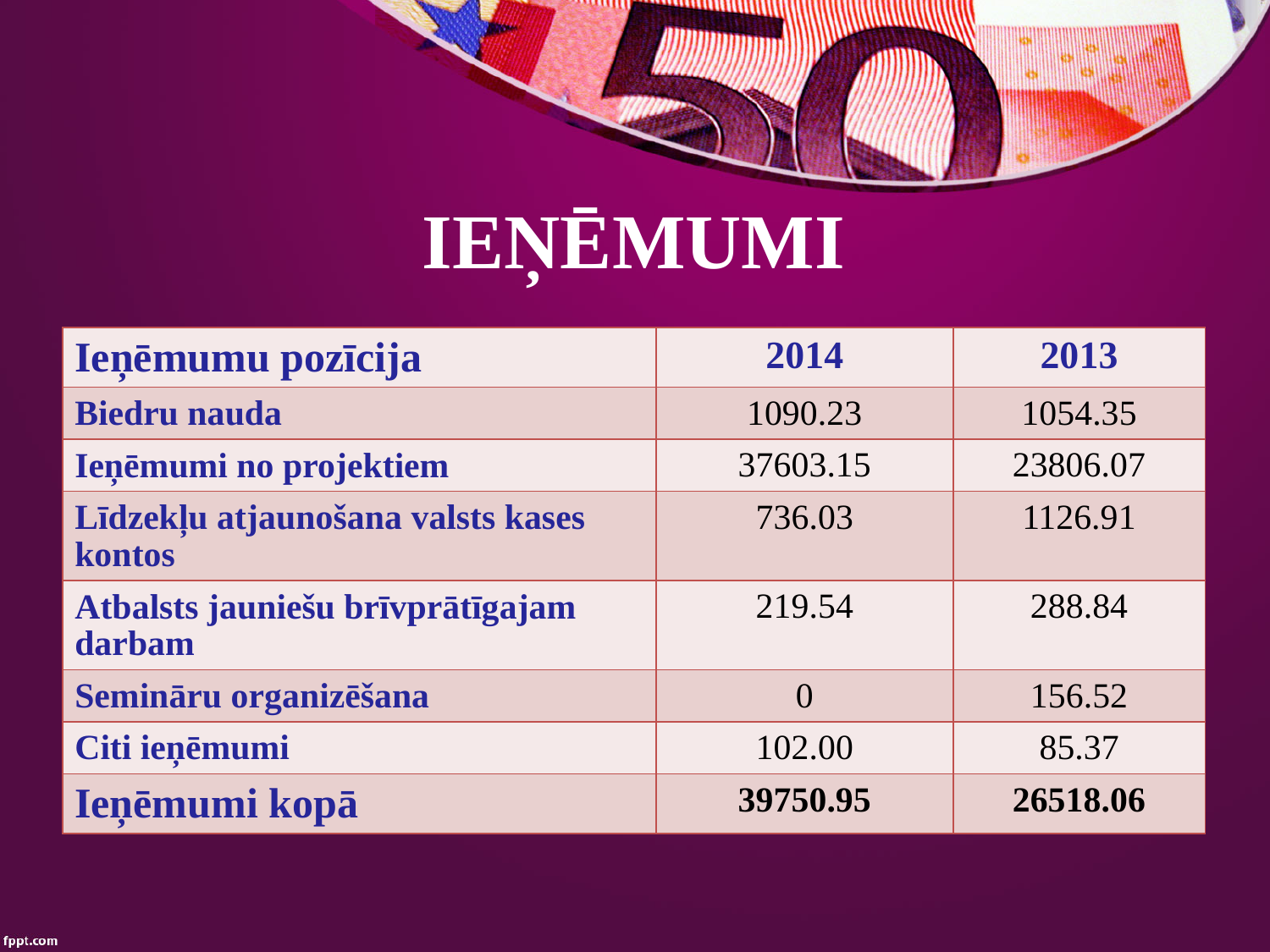

# IEŅĒMUMI
| Ieņēmumu pozīcija | 2014 | 2013 |
| --- | --- | --- |
| Biedru nauda | 1090.23 | 1054.35 |
| Ieņēmumi no projektiem | 37603.15 | 23806.07 |
| Līdzekļu atjaunošana valsts kases kontos | 736.03 | 1126.91 |
| Atbalsts jauniešu brīvprātīgajam darbam | 219.54 | 288.84 |
| Semināru organizēšana | 0 | 156.52 |
| Citi ieņēmumi | 102.00 | 85.37 |
| Ieņēmumi kopā | 39750.95 | 26518.06 |